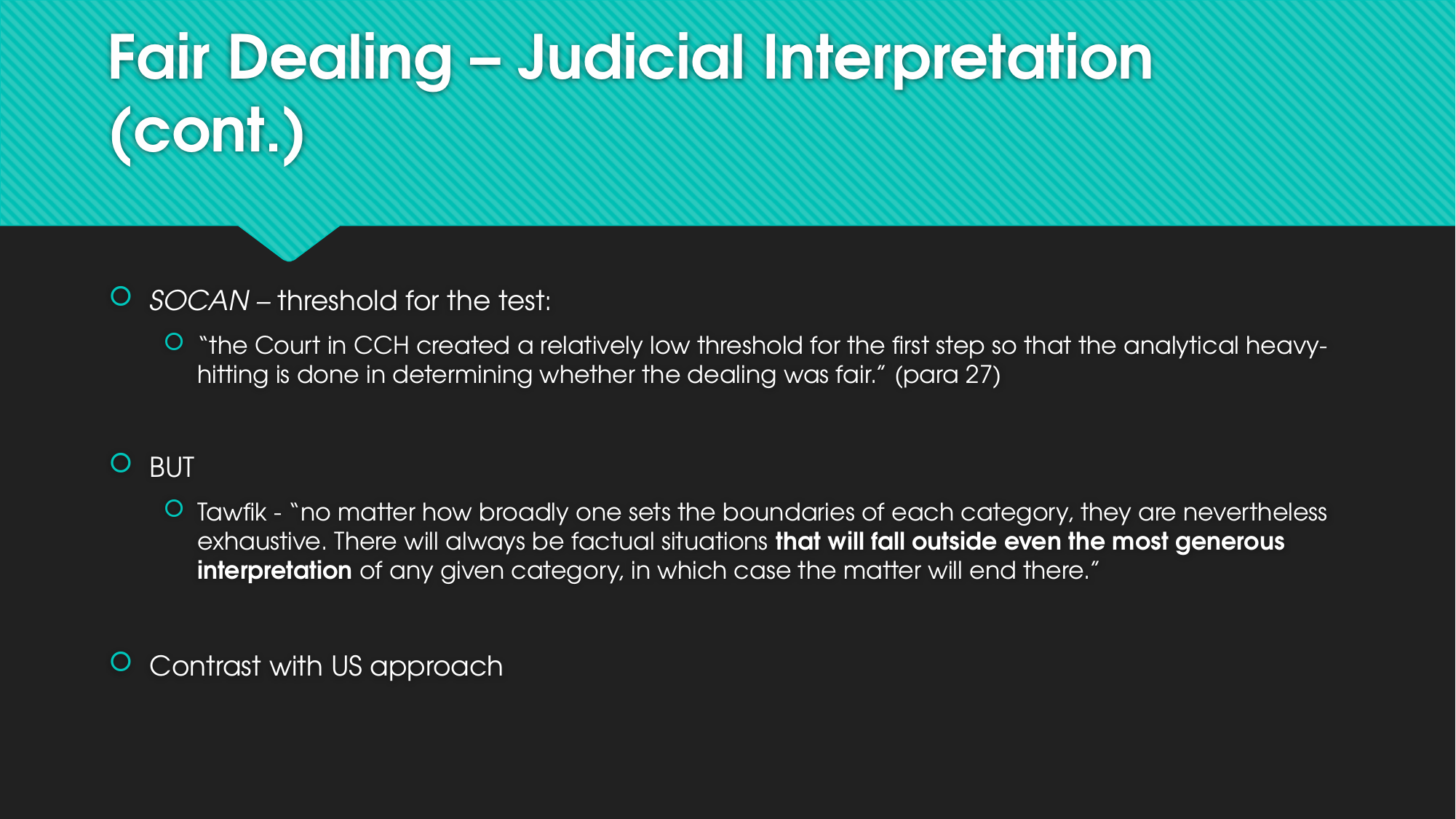

# Fair Dealing – Judicial Interpretation (cont.)
SOCAN – threshold for the test:
“the Court in CCH created a relatively low threshold for the first step so that the analytical heavy-hitting is done in determining whether the dealing was fair.” (para 27)

BUT
Tawfik - “no matter how broadly one sets the boundaries of each category, they are nevertheless exhaustive. There will always be factual situations that will fall outside even the most generous interpretation of any given category, in which case the matter will end there.”

Contrast with US approach